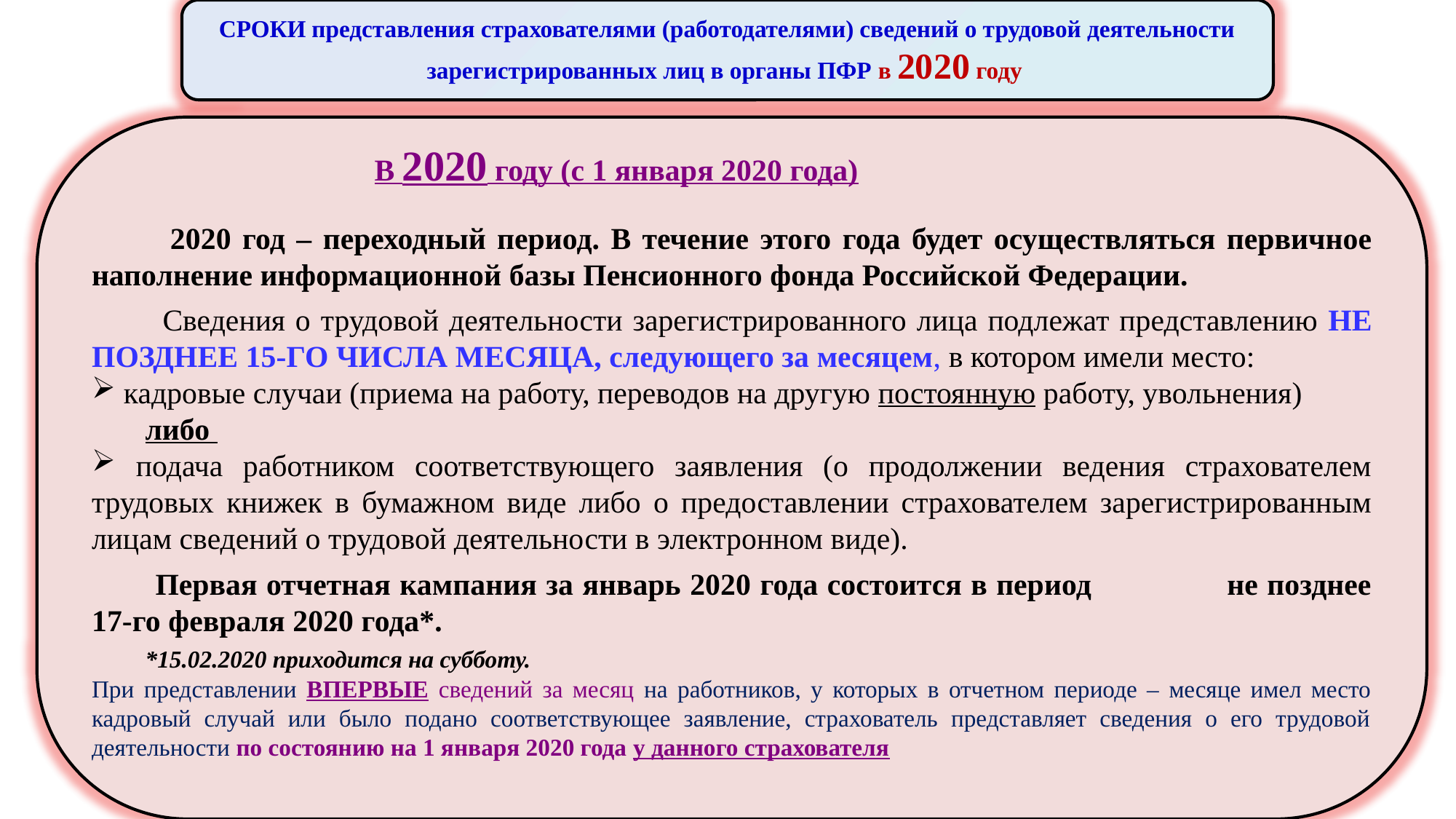

СРОКИ представления страхователями (работодателями) сведений о трудовой деятельности зарегистрированных лиц в органы ПФР в 2020 году

                                     В 2020 году (с 1 января 2020 года)

       2020 год – переходный период. В течение этого года будет осуществляться первичное наполнение информационной базы Пенсионного фонда Российской Федерации.
       Сведения о трудовой деятельности зарегистрированного лица подлежат представлению НЕ ПОЗДНЕЕ 15-ГО ЧИСЛА МЕСЯЦА, следующего за месяцем, в котором имели место:
 кадровые случаи (приема на работу, переводов на другую постоянную работу, увольнения)
       либо
 подача работником соответствующего заявления (о продолжении ведения страхователем трудовых книжек в бумажном виде либо о предоставлении страхователем зарегистрированным лицам сведений о трудовой деятельности в электронном виде).
       Первая отчетная кампания за январь 2020 года состоится в период               не позднее 17-го февраля 2020 года*.
       *15.02.2020 приходится на субботу.
При представлении ВПЕРВЫЕ сведений за месяц на работников, у которых в отчетном периоде – месяце имел место кадровый случай или было подано соответствующее заявление, страхователь представляет сведения о его трудовой деятельности по состоянию на 1 января 2020 года у данного страхователя